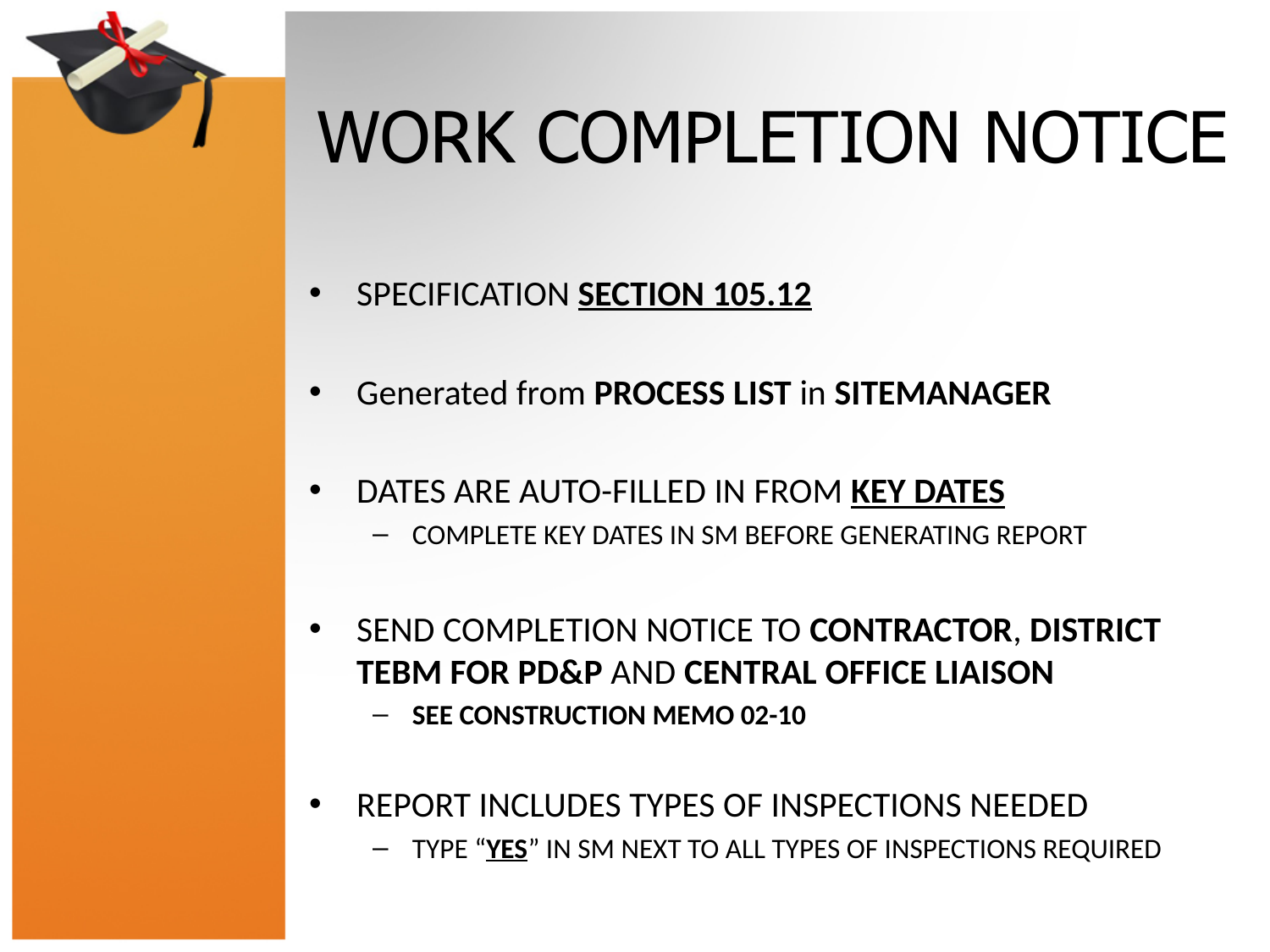

# WORK COMPLETION NOTICE
SPECIFICATION SECTION 105.12

Generated from PROCESS LIST in SITEMANAGER

DATES ARE AUTO-FILLED IN FROM KEY DATES
COMPLETE KEY DATES IN SM BEFORE GENERATING REPORT

SEND COMPLETION NOTICE TO CONTRACTOR, DISTRICT TEBM FOR PD&P AND CENTRAL OFFICE LIAISON
SEE CONSTRUCTION MEMO 02-10

REPORT INCLUDES TYPES OF INSPECTIONS NEEDED
TYPE “YES” IN SM NEXT TO ALL TYPES OF INSPECTIONS REQUIRED